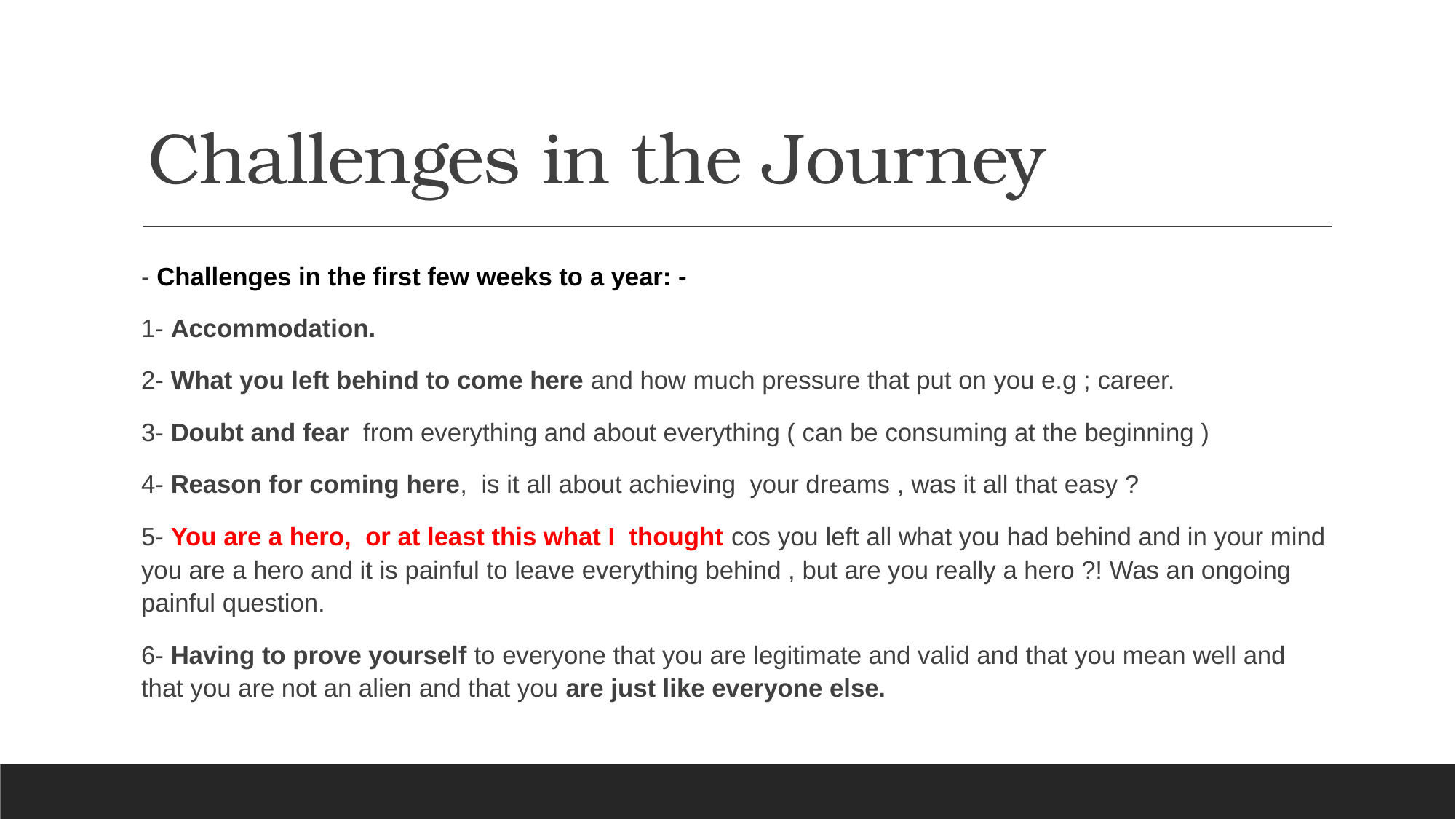

# Challenges in the Journey
- Challenges in the first few weeks to a year: -
1- Accommodation.
2- What you left behind to come here and how much pressure that put on you e.g ; career.
3- Doubt and fear  from everything and about everything ( can be consuming at the beginning )
4- Reason for coming here,  is it all about achieving  your dreams , was it all that easy ?
5- You are a hero,  or at least this what I  thought cos you left all what you had behind and in your mind you are a hero and it is painful to leave everything behind , but are you really a hero ?! Was an ongoing painful question.
6- Having to prove yourself to everyone that you are legitimate and valid and that you mean well and that you are not an alien and that you are just like everyone else.